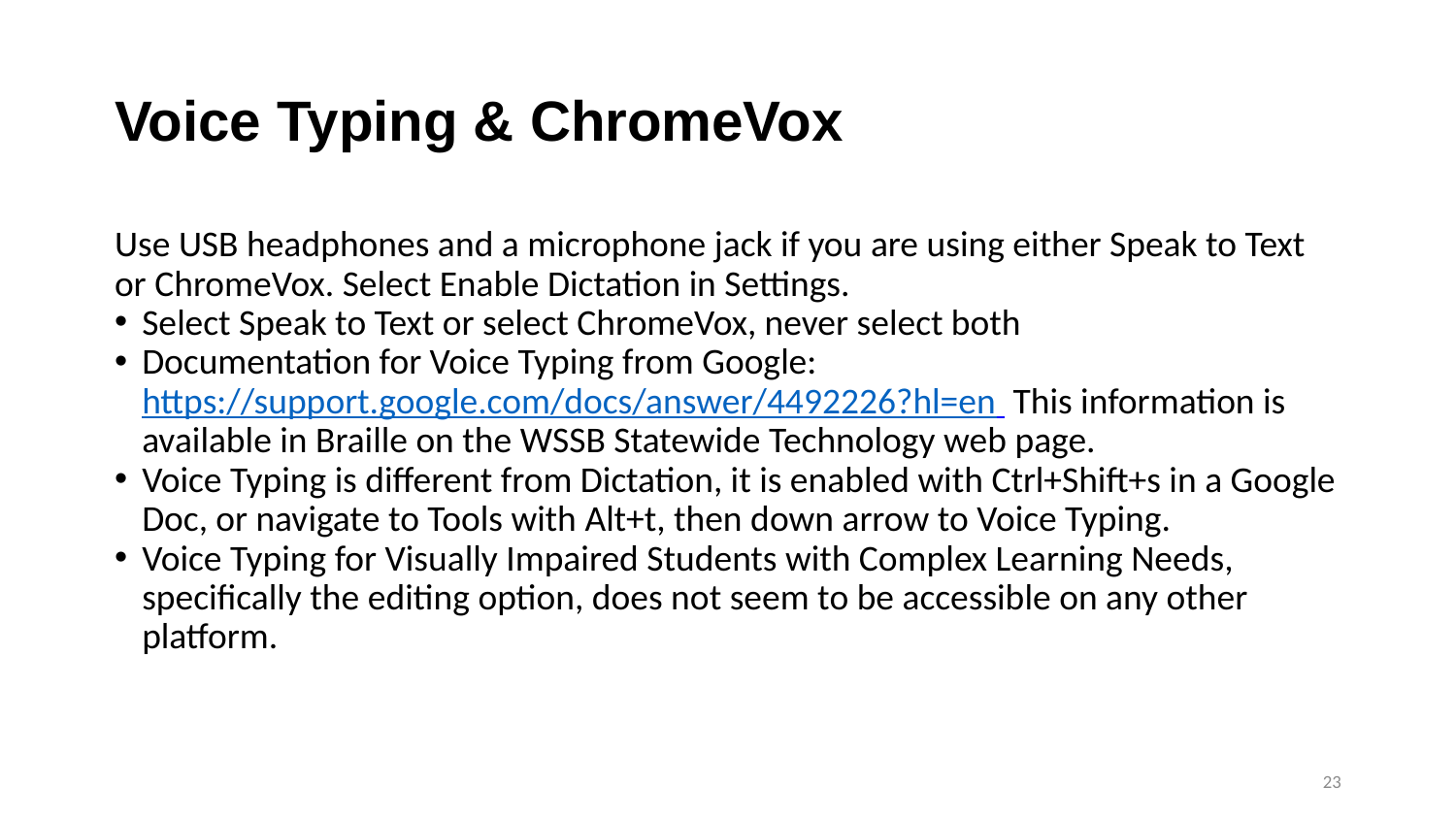

# Voice Typing & ChromeVox
Use USB headphones and a microphone jack if you are using either Speak to Text or ChromeVox. Select Enable Dictation in Settings.
Select Speak to Text or select ChromeVox, never select both
Documentation for Voice Typing from Google: https://support.google.com/docs/answer/4492226?hl=en  This information is available in Braille on the WSSB Statewide Technology web page.
Voice Typing is different from Dictation, it is enabled with Ctrl+Shift+s in a Google Doc, or navigate to Tools with Alt+t, then down arrow to Voice Typing.
Voice Typing for Visually Impaired Students with Complex Learning Needs, specifically the editing option, does not seem to be accessible on any other platform.
23